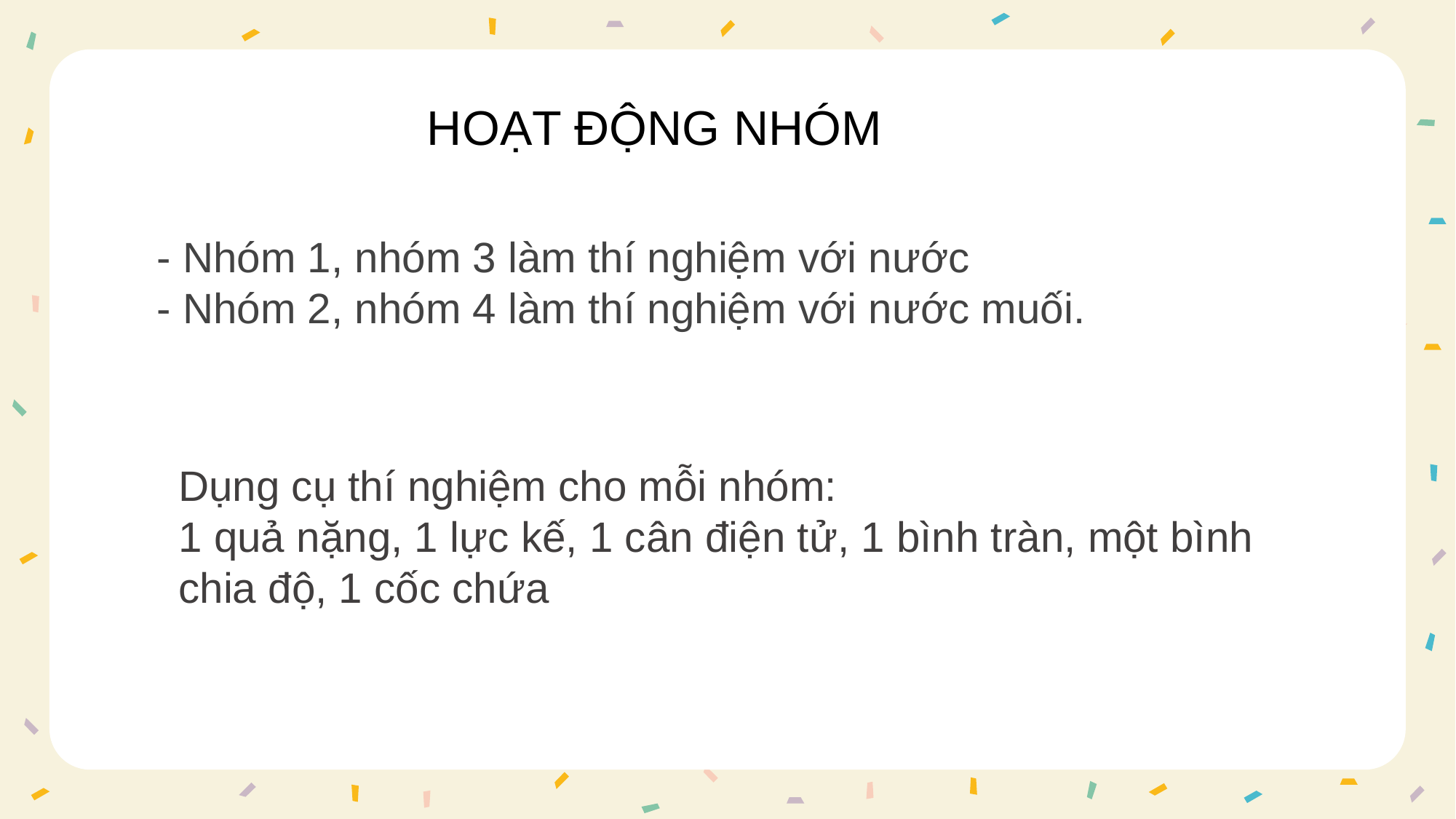

# HOẠT ĐỘNG NHÓM
- Nhóm 1, nhóm 3 làm thí nghiệm với nước
- Nhóm 2, nhóm 4 làm thí nghiệm với nước muối.

Dụng cụ thí nghiệm cho mỗi nhóm:
1 quả nặng, 1 lực kế, 1 cân điện tử, 1 bình tràn, một bình chia độ, 1 cốc chứa